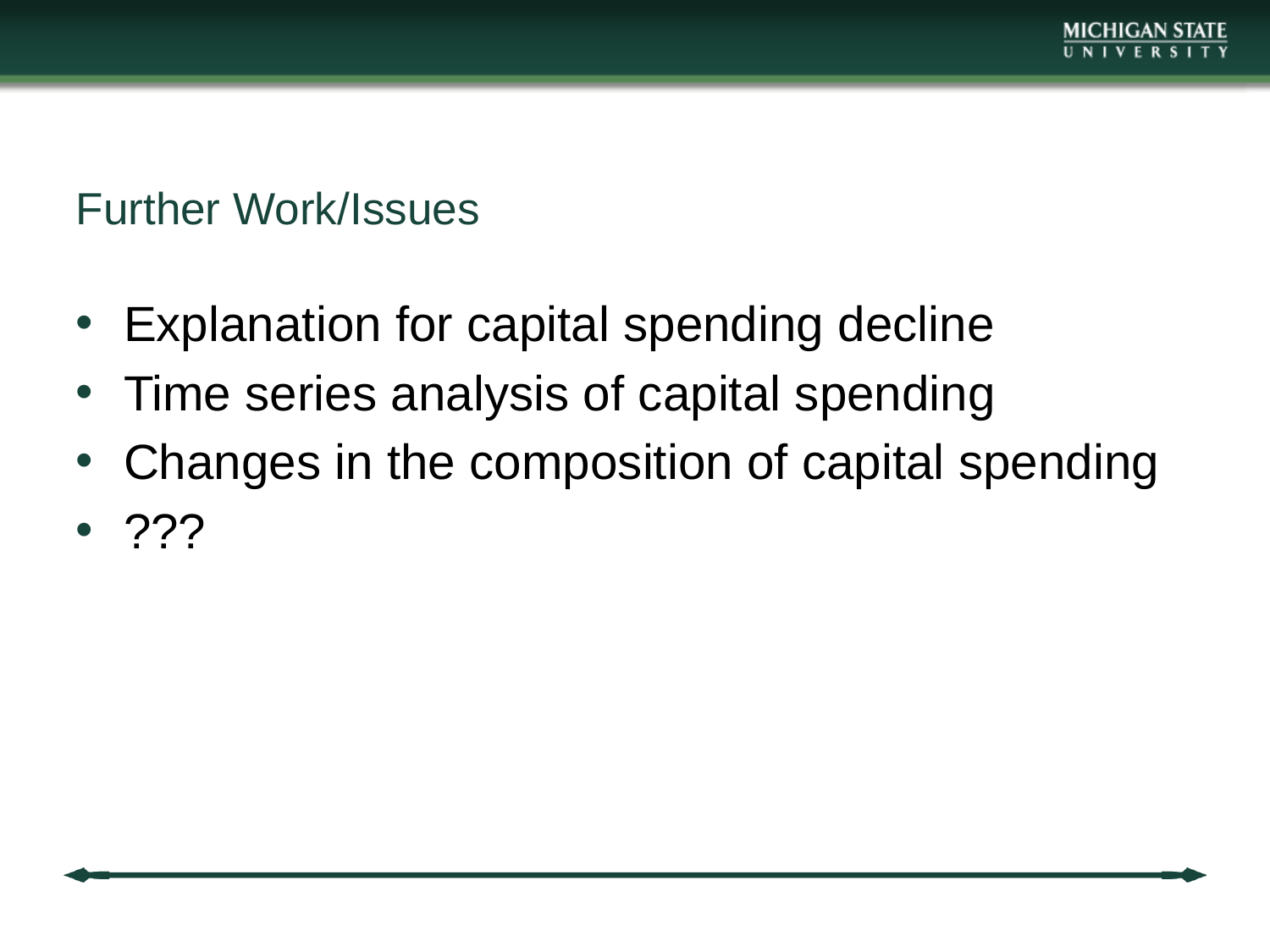

# Further Work/Issues
Explanation for capital spending decline
Time series analysis of capital spending
Changes in the composition of capital spending
???